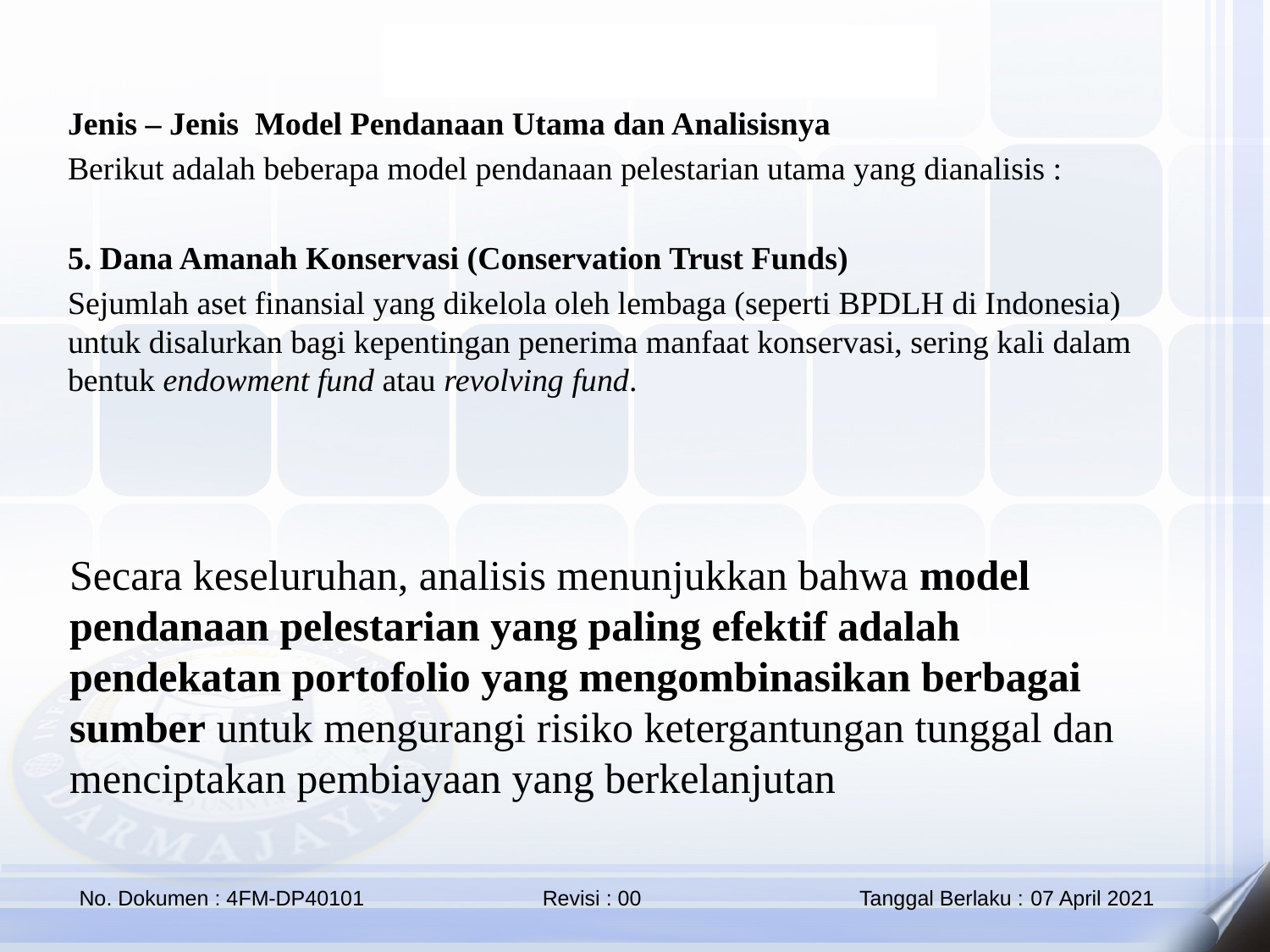

Jenis – Jenis  Model Pendanaan Utama dan Analisisnya
Berikut adalah beberapa model pendanaan pelestarian utama yang dianalisis :

5. Dana Amanah Konservasi (Conservation Trust Funds)
Sejumlah aset finansial yang dikelola oleh lembaga (seperti BPDLH di Indonesia) untuk disalurkan bagi kepentingan penerima manfaat konservasi, sering kali dalam bentuk endowment fund atau revolving fund.

Secara keseluruhan, analisis menunjukkan bahwa model pendanaan pelestarian yang paling efektif adalah pendekatan portofolio yang mengombinasikan berbagai sumber untuk mengurangi risiko ketergantungan tunggal dan menciptakan pembiayaan yang berkelanjutan